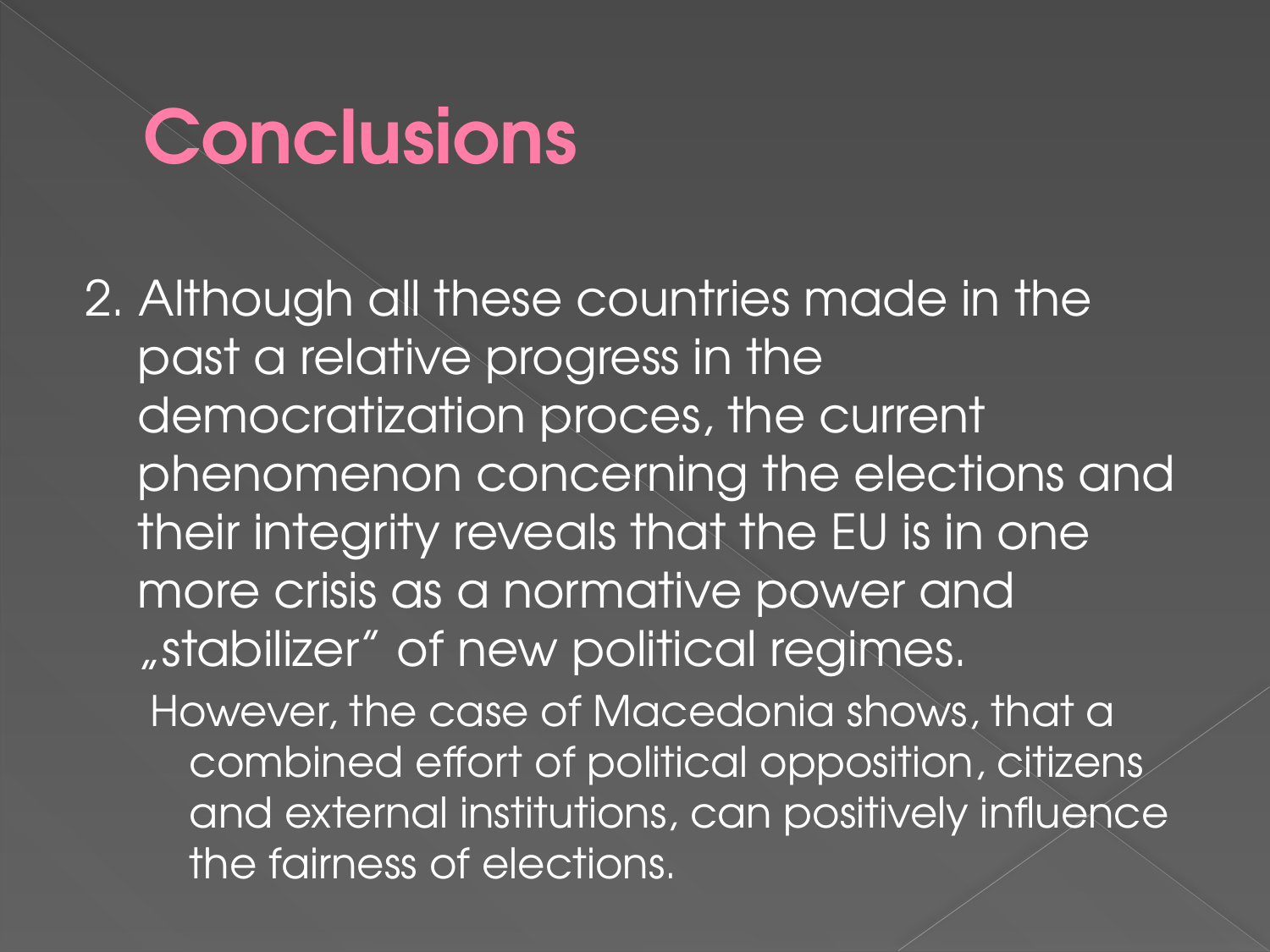

# Conclusions
2. Although all these countries made in the past a relative progress in the democratization proces, the current phenomenon concerning the elections and their integrity reveals that the EU is in one more crisis as a normative power and „stabilizer” of new political regimes.
However, the case of Macedonia shows, that a combined effort of political opposition, citizens and external institutions, can positively influence the fairness of elections.